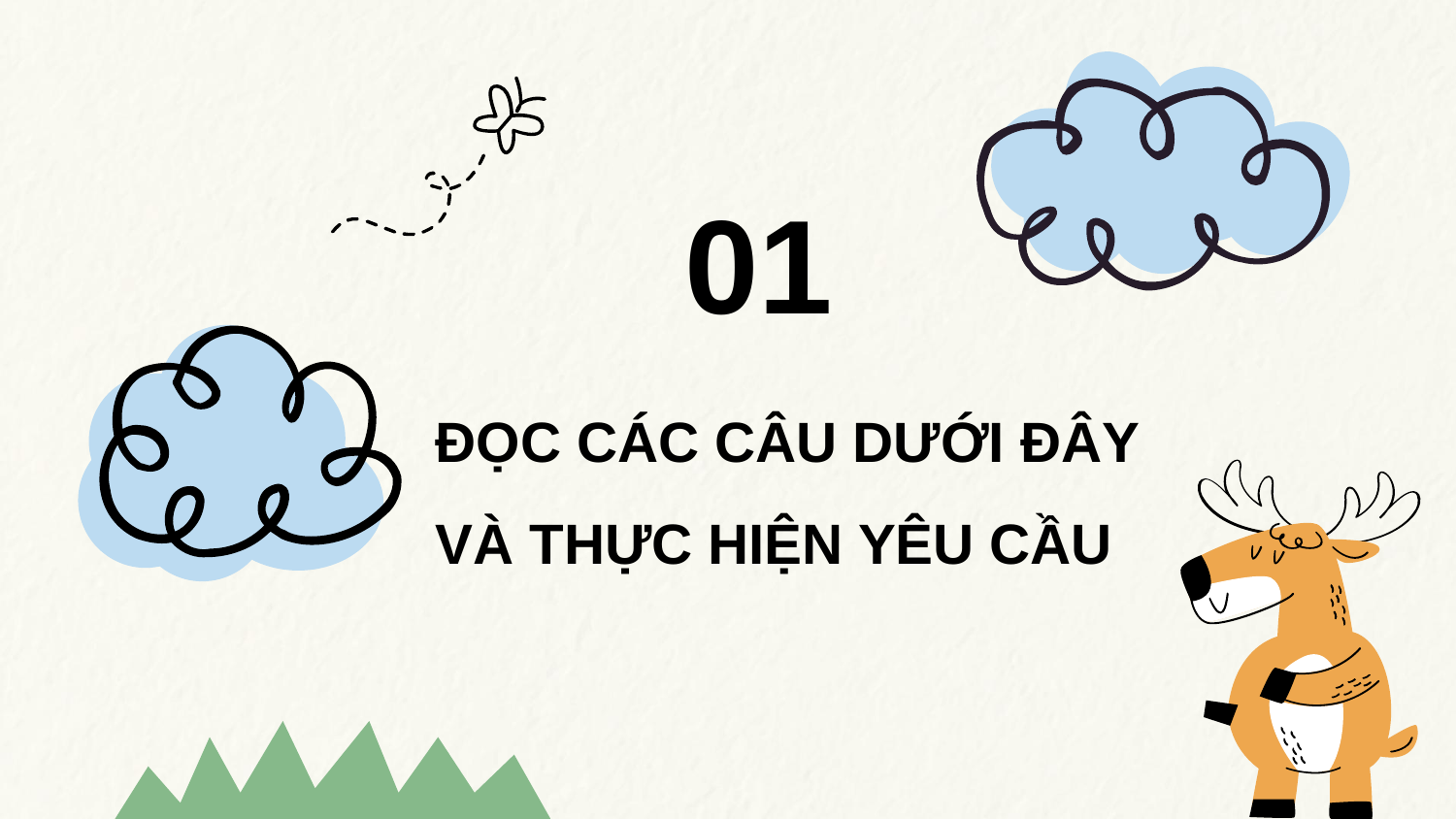

01
ĐỌC CÁC CÂU DƯỚI ĐÂY VÀ THỰC HIỆN YÊU CẦU